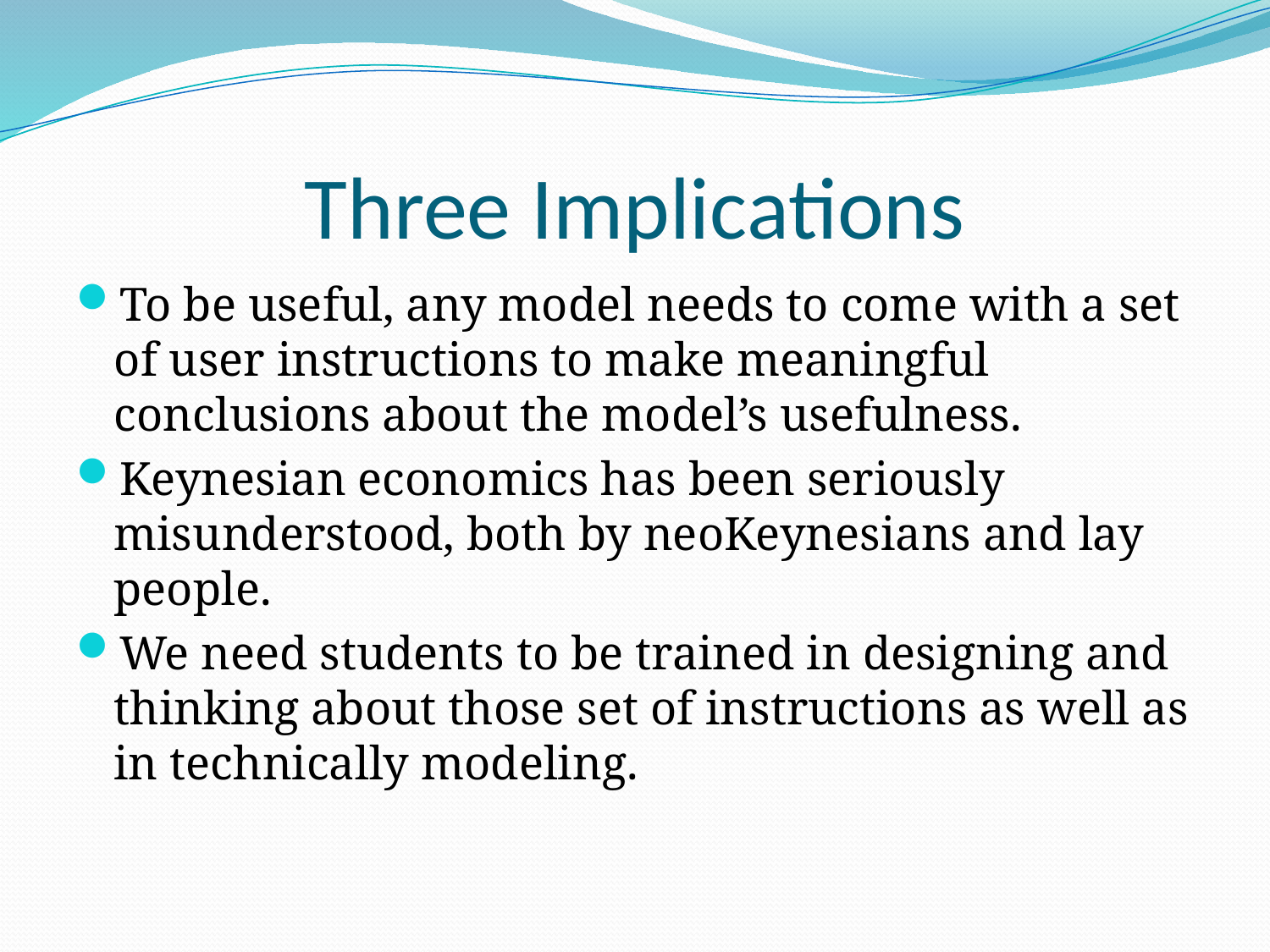

# Three Implications
To be useful, any model needs to come with a set of user instructions to make meaningful conclusions about the model’s usefulness.
Keynesian economics has been seriously misunderstood, both by neoKeynesians and lay people.
We need students to be trained in designing and thinking about those set of instructions as well as in technically modeling.